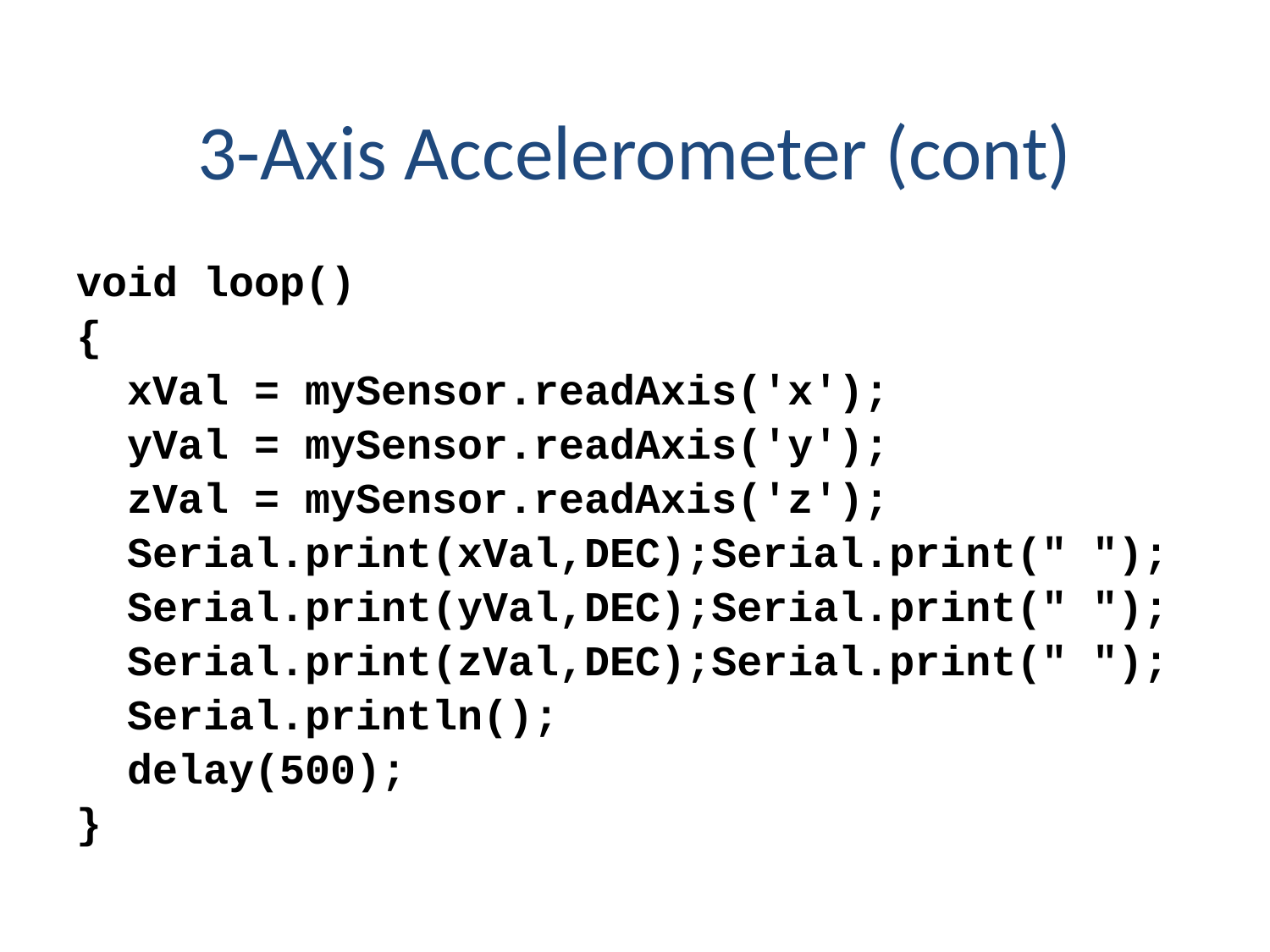

3-Axis Accelerometer (cont)
void loop()
{
  xVal = mySensor.readAxis('x');
  yVal = mySensor.readAxis('y');
  zVal = mySensor.readAxis('z');
  Serial.print(xVal,DEC);Serial.print(" ");
  Serial.print(yVal,DEC);Serial.print(" ");
  Serial.print(zVal,DEC);Serial.print(" ");
  Serial.println();
  delay(500);
}